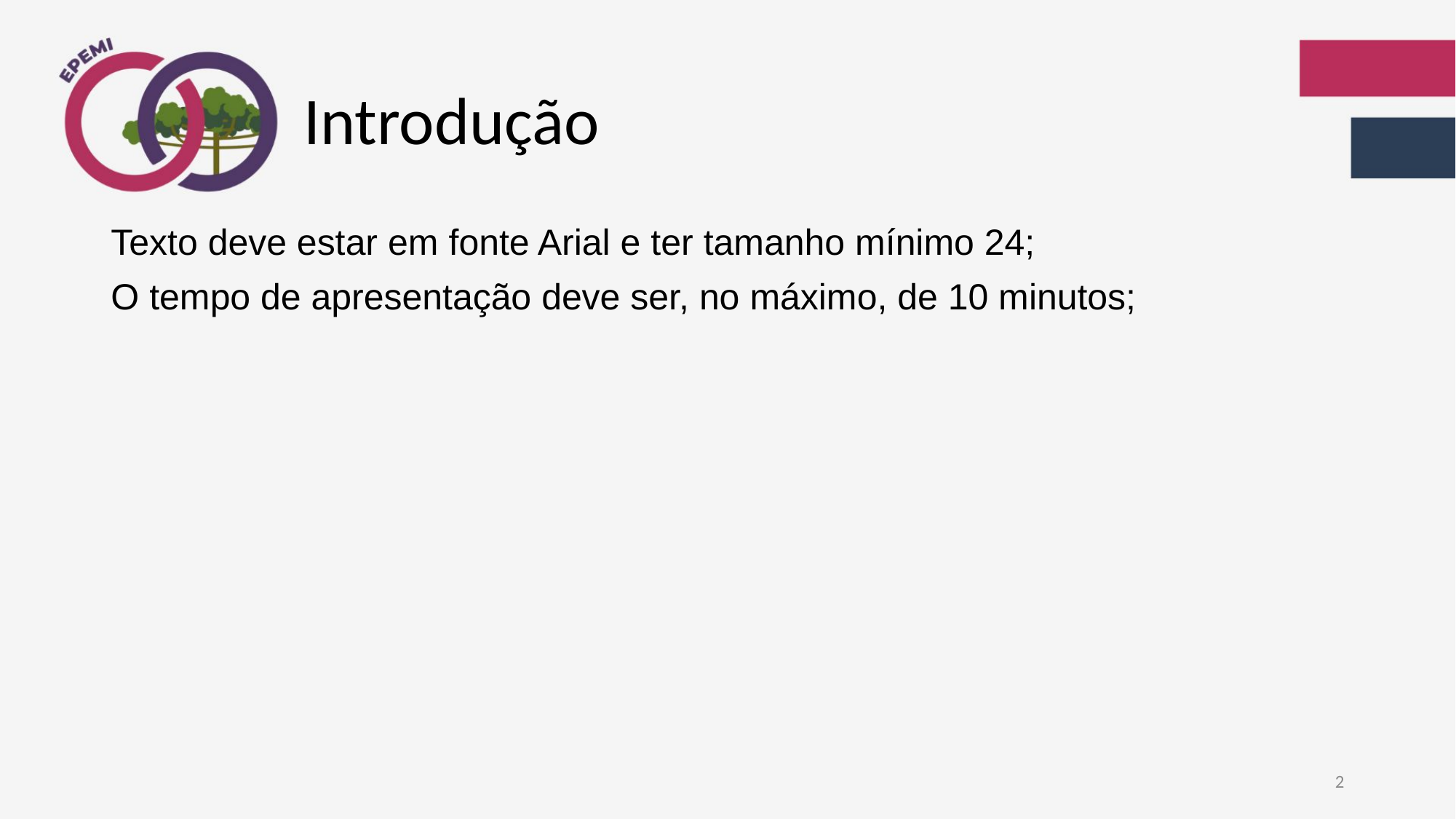

# Introdução
Texto deve estar em fonte Arial e ter tamanho mínimo 24;
O tempo de apresentação deve ser, no máximo, de 10 minutos;

2